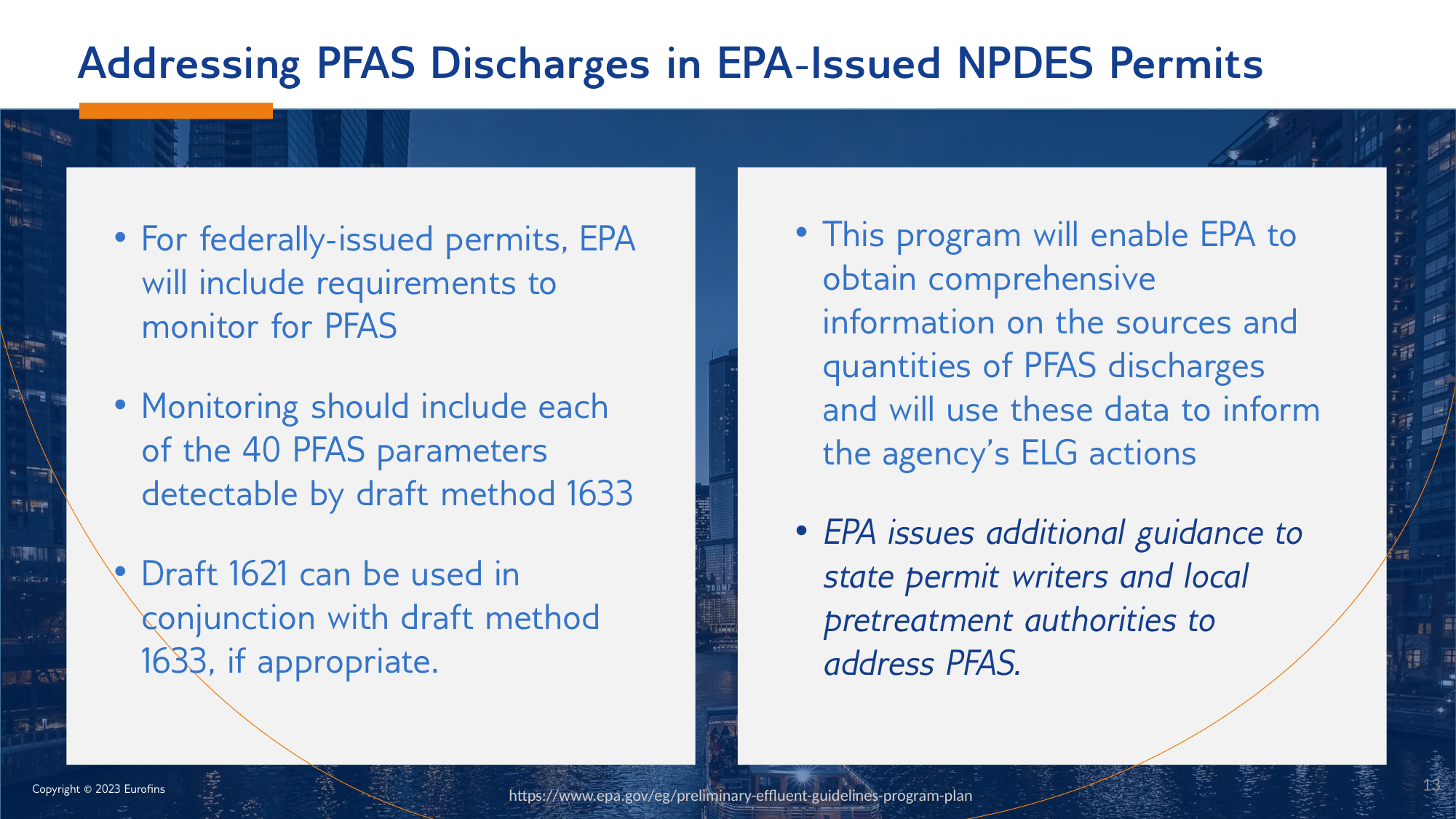

Addressing PFAS Discharges in EPA-Issued NPDES Permits
This program will enable EPA to obtain comprehensive information on the sources and quantities of PFAS discharges and will use these data to inform the agency’s ELG actions
EPA issues additional guidance to state permit writers and local pretreatment authorities to address PFAS.

For federally-issued permits, EPA will include requirements to monitor for PFAS
Monitoring should include each of the 40 PFAS parameters detectable by draft method 1633
Draft 1621 can be used in conjunction with draft method 1633, if appropriate.

13
https://www.epa.gov/eg/preliminary-effluent-guidelines-program-plan